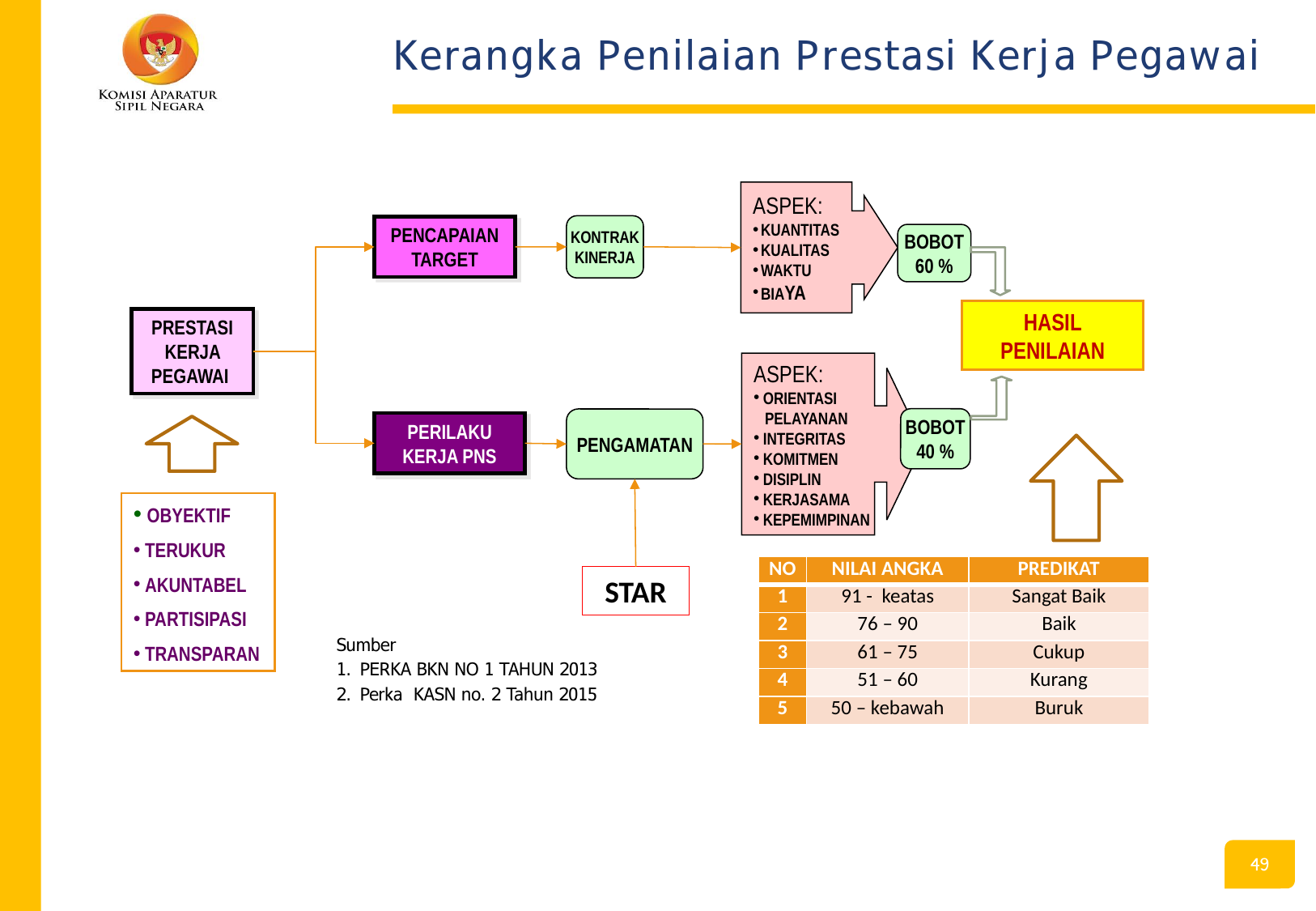

# Kerangka Penilaian Prestasi Kerja Pegawai
ASPEK:
KUANTITAS
KUALITAS
WAKTU
BIAYA
KONTRAK
KINERJA
PENCAPAIAN TARGET
BOBOT
60 %

HASIL PENILAIAN
PRESTASI KERJA PEGAWAI
ASPEK:
 ORIENTASI
   PELAYANAN
 INTEGRITAS
 KOMITMEN
 DISIPLIN
 KERJASAMA
 KEPEMIMPINAN

BOBOT
40 %
PENGAMATAN
PERILAKU KERJA PNS

 OBYEKTIF
 TERUKUR
 AKUNTABEL
 PARTISIPASI
 TRANSPARAN
| NO | NILAI ANGKA | PREDIKAT |
| --- | --- | --- |
| 1 | 91 - keatas | Sangat Baik |
| 2 | 76 – 90 | Baik |
| 3 | 61 – 75 | Cukup |
| 4 | 51 – 60 | Kurang |
| 5 | 50 – kebawah | Buruk |
STAR
Sumber
PERKA BKN NO 1 TAHUN 2013
Perka  KASN no. 2 Tahun 2015
49